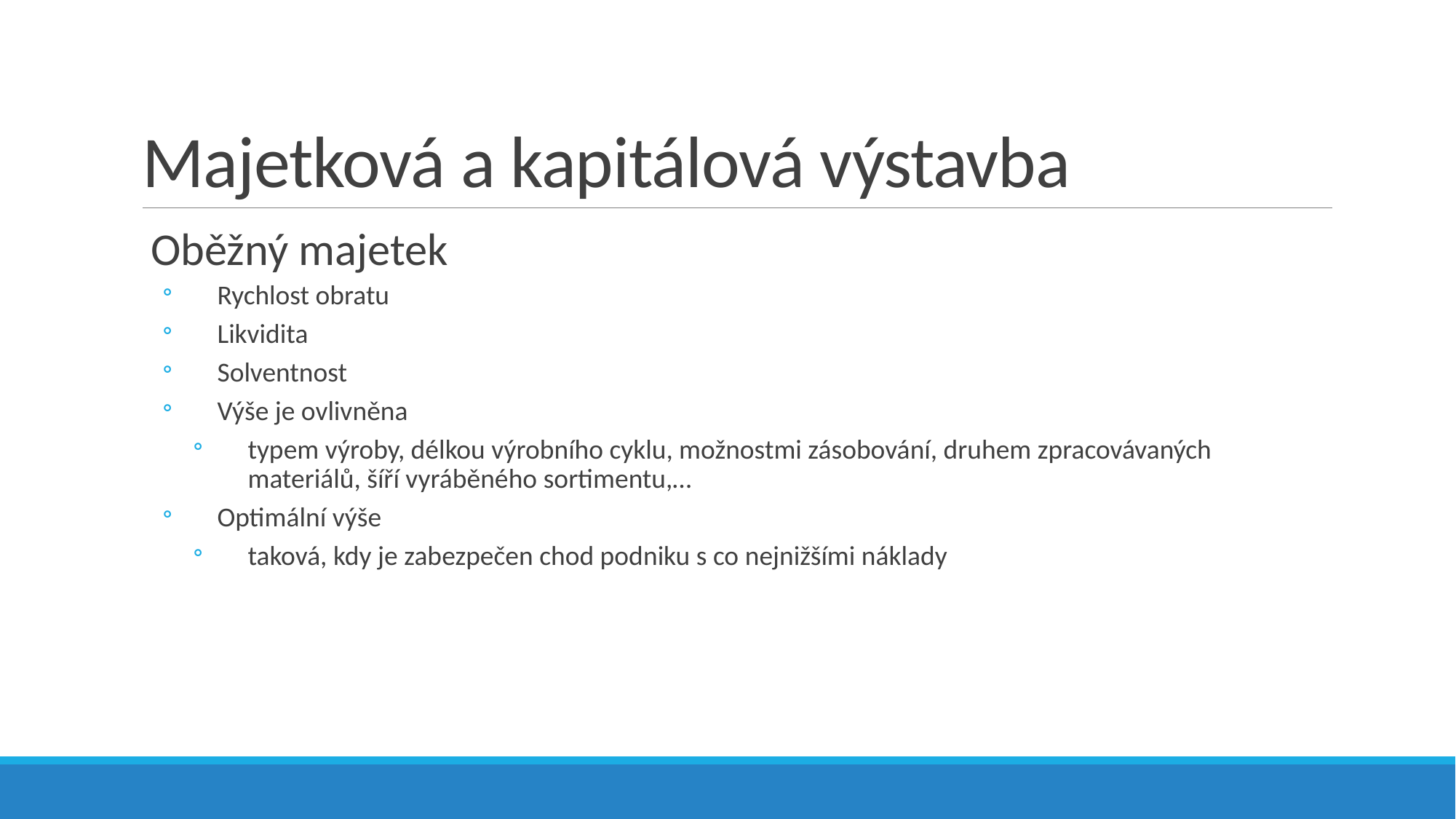

# Majetková a kapitálová výstavba
Oběžný majetek
Rychlost obratu
Likvidita
Solventnost
Výše je ovlivněna
typem výroby, délkou výrobního cyklu, možnostmi zásobování, druhem zpracovávaných materiálů, šíří vyráběného sortimentu,…
Optimální výše
taková, kdy je zabezpečen chod podniku s co nejnižšími náklady